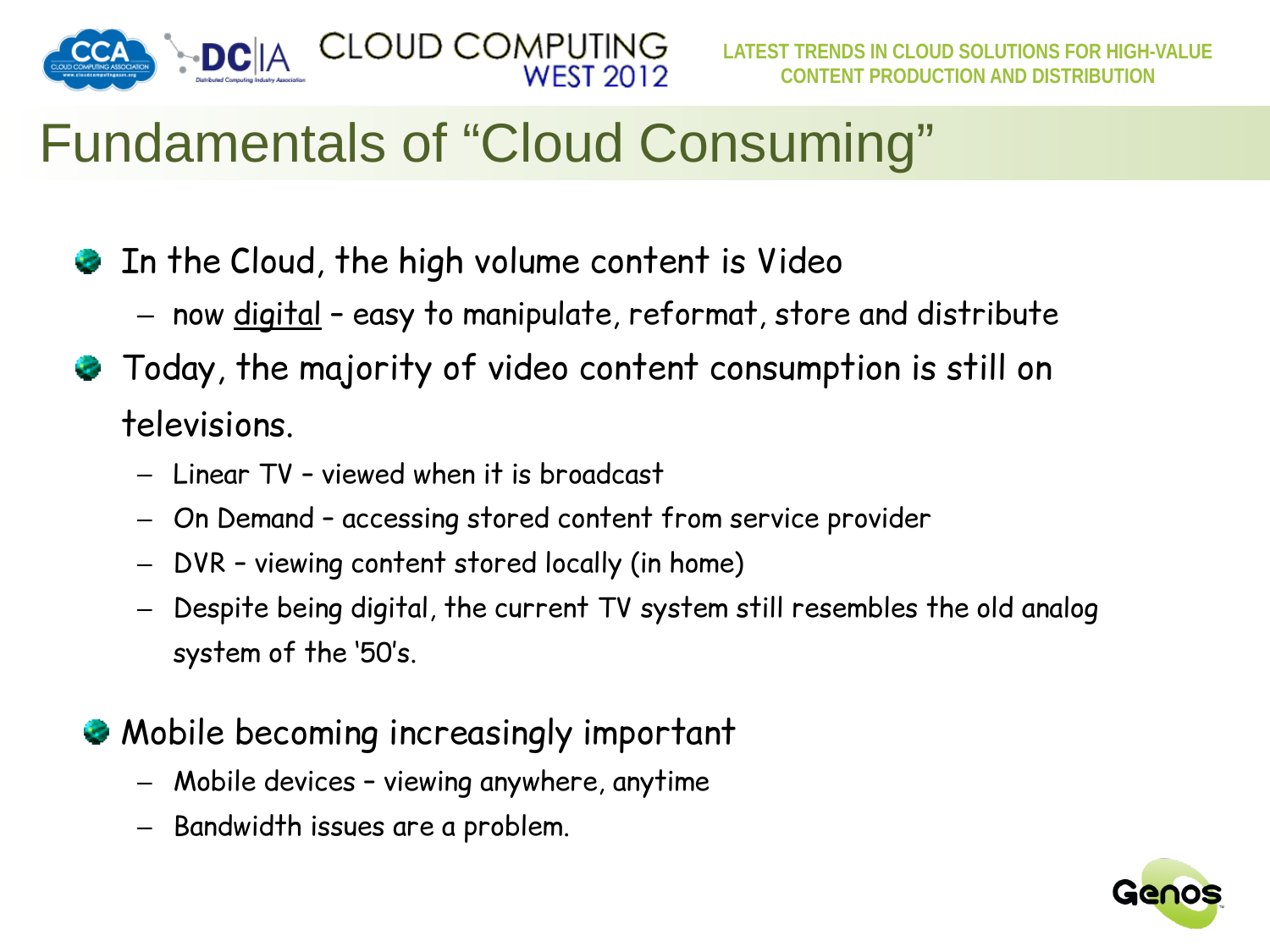

# Fundamentals of “Cloud Consuming”
In the Cloud, the high volume content is Video
now digital – easy to manipulate, reformat, store and distribute
Today, the majority of video content consumption is still on televisions.
Linear TV – viewed when it is broadcast
On Demand – accessing stored content from service provider
DVR – viewing content stored locally (in home)
Despite being digital, the current TV system still resembles the old analog system of the ‘50’s.

Mobile becoming increasingly important
Mobile devices – viewing anywhere, anytime
Bandwidth issues are a problem.